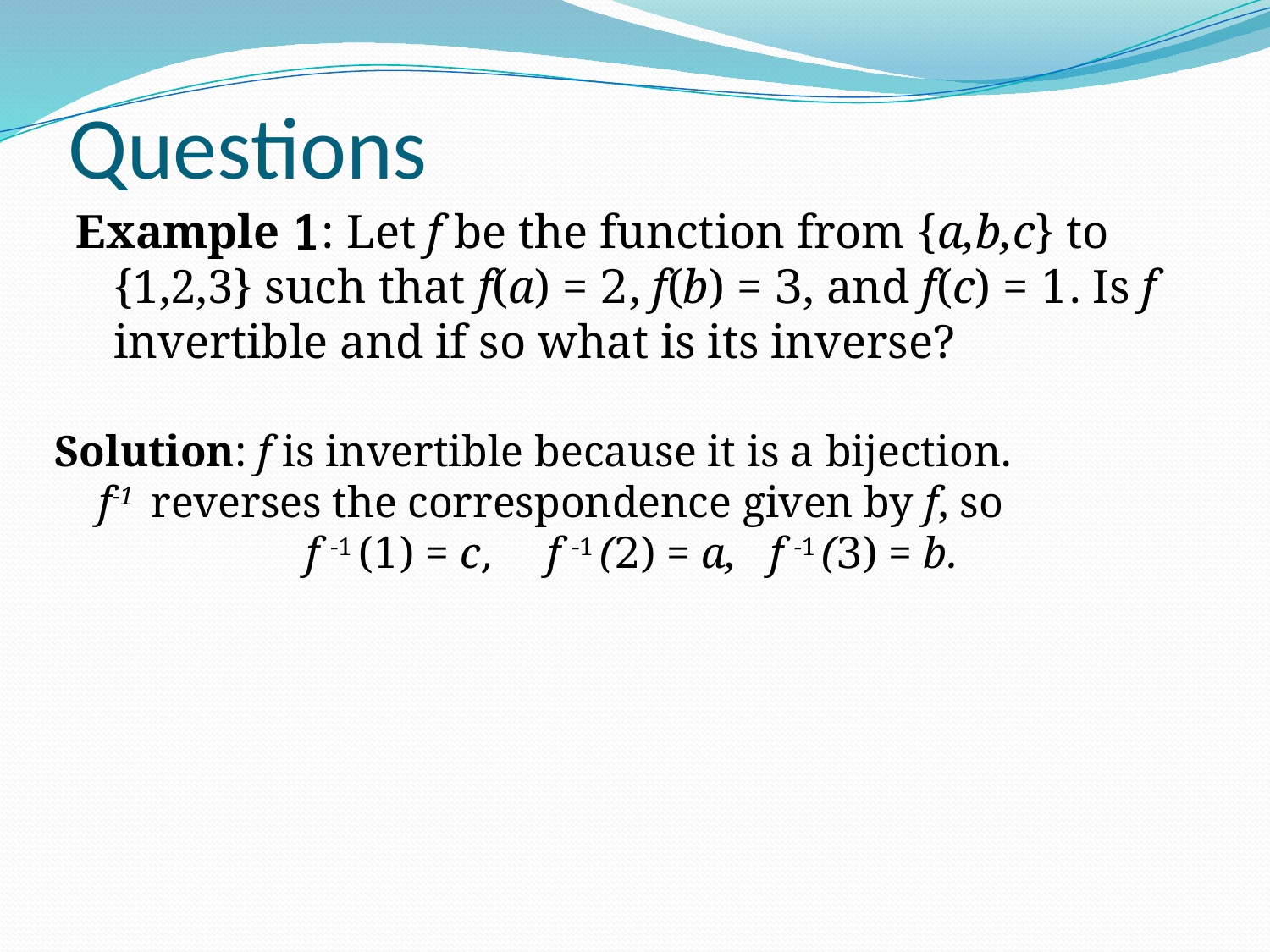

# Questions
Example 1: Let f be the function from {a,b,c} to {1,2,3} such that f(a) = 2, f(b) = 3, and f(c) = 1. Is f invertible and if so what is its inverse?
Solution: f is invertible because it is a bijection.
    f-1  reverses the correspondence given by f, so
 f -1 (1) = c,    f -1 (2) = a,   f -1 (3) = b.